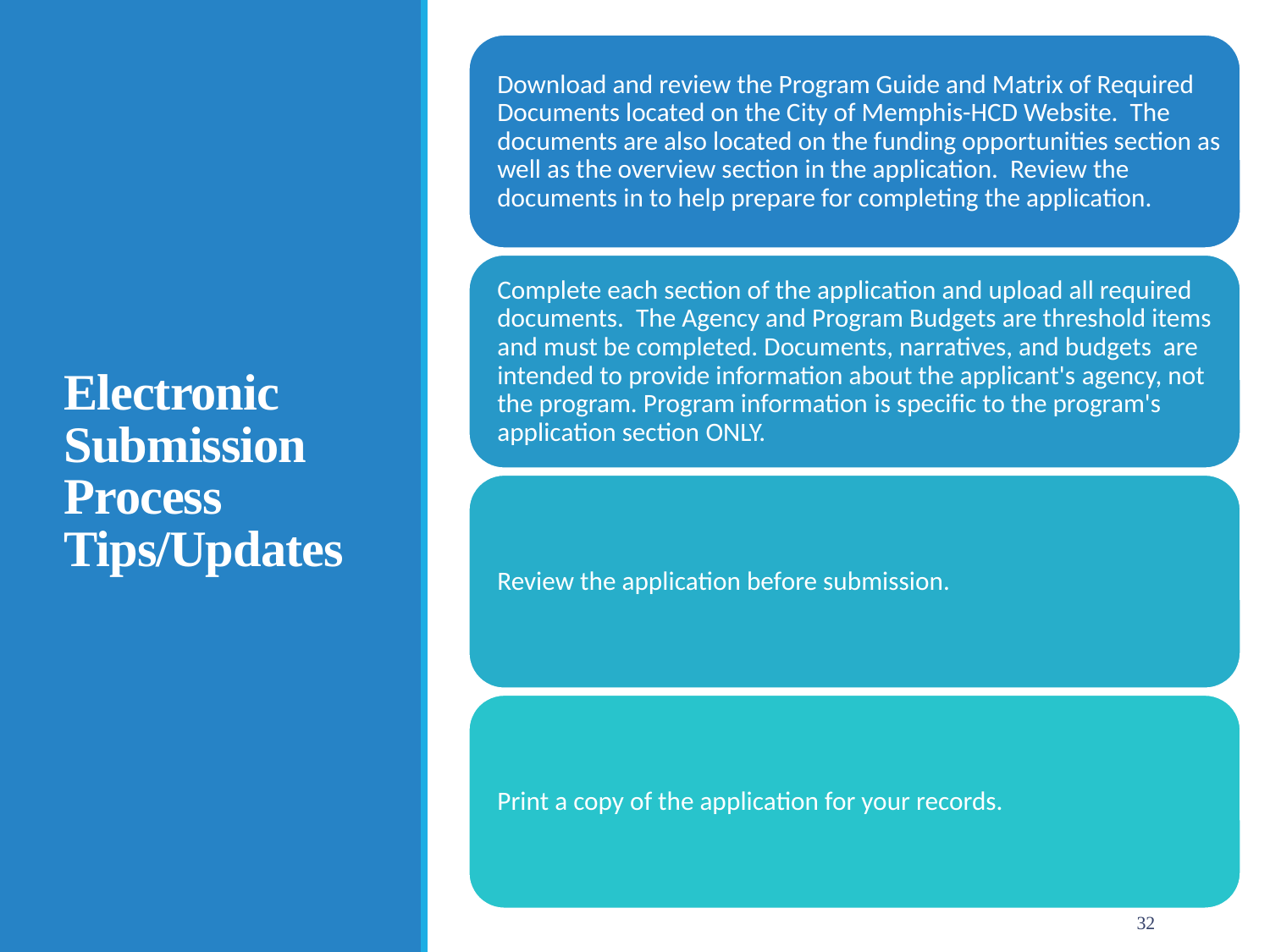

Download and review the Program Guide and Matrix of Required Documents located on the City of Memphis-HCD Website.  The documents are also located on the funding opportunities section as well as the overview section in the application.  Review the documents in to help prepare for completing the application.
Complete each section of the application and upload all required documents.  The Agency and Program Budgets are threshold items and must be completed. Documents, narratives, and budgets  are intended to provide information about the applicant's agency, not the program. Program information is specific to the program's application section ONLY.
Review the application before submission.
Print a copy of the application for your records.
# Electronic Submission Process Tips/Updates
32